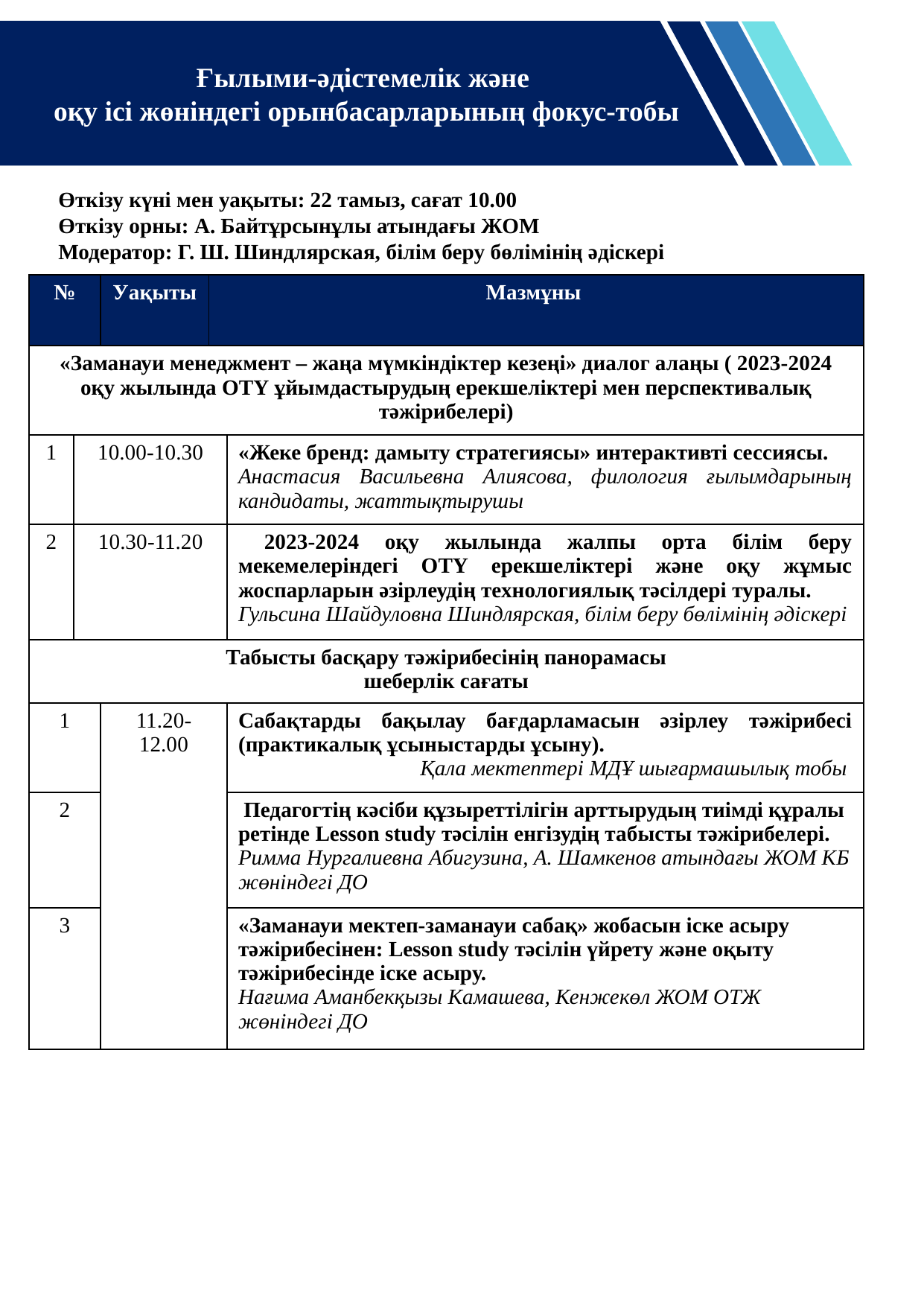

Ғылыми-әдістемелік және
 оқу ісі жөніндегі орынбасарларының фокус-тобы

Өткізу күні мен уақыты: 22 тамыз, сағат 10.00
Өткізу орны: А. Байтұрсынұлы атындағы ЖОМ
Модератор: Г. Ш. Шиндлярская, білім беру бөлімінің әдіскері

| № |  | Уақыты | Мазмұны |  |
| --- | --- | --- | --- | --- |
| «Заманауи менеджмент – жаңа мүмкіндіктер кезеңі» диалог алаңы ( 2023-2024 оқу жылында ОТҮ ұйымдастырудың ерекшеліктері мен перспективалық тәжірибелері) |  |  |  |  |
| 1 | 10.00-10.30 |  |  | «Жеке бренд: дамыту стратегиясы» интерактивті сессиясы. Анастасия Васильевна Алиясова, филология ғылымдарының кандидаты, жаттықтырушы |
| 2 | 10.30-11.20 |  |  | 2023-2024 оқу жылында жалпы орта білім беру мекемелеріндегі ОТҮ ерекшеліктері және оқу жұмыс жоспарларын әзірлеудің технологиялық тәсілдері туралы. Гульсина Шайдуловна Шиндлярская, білім беру бөлімінің әдіскері |
| Табысты басқару тәжірибесінің панорамасы шеберлік сағаты |  |  |  |  |
| 1 |  | 11.20-12.00 |  | Сабақтарды бақылау бағдарламасын әзірлеу тәжірибесі (практикалық ұсыныстарды ұсыну). Қала мектептері МДҰ шығармашылық тобы |
| 2 |  |  |  | Педагогтің кәсіби құзыреттілігін арттырудың тиімді құралы ретінде Lesson study тәсілін енгізудің табысты тәжірибелері. Римма Нургалиевна Абигузина, А. Шамкенов атындағы ЖОМ КБ жөніндегі ДО |
| 3 |  |  |  | «Заманауи мектеп-заманауи сабақ» жобасын іске асыру тәжірибесінен: Lesson study тәсілін үйрету және оқыту тәжірибесінде іске асыру. Нағима Аманбекқызы Камашева, Кенжекөл ЖОМ ОТЖ жөніндегі ДО |